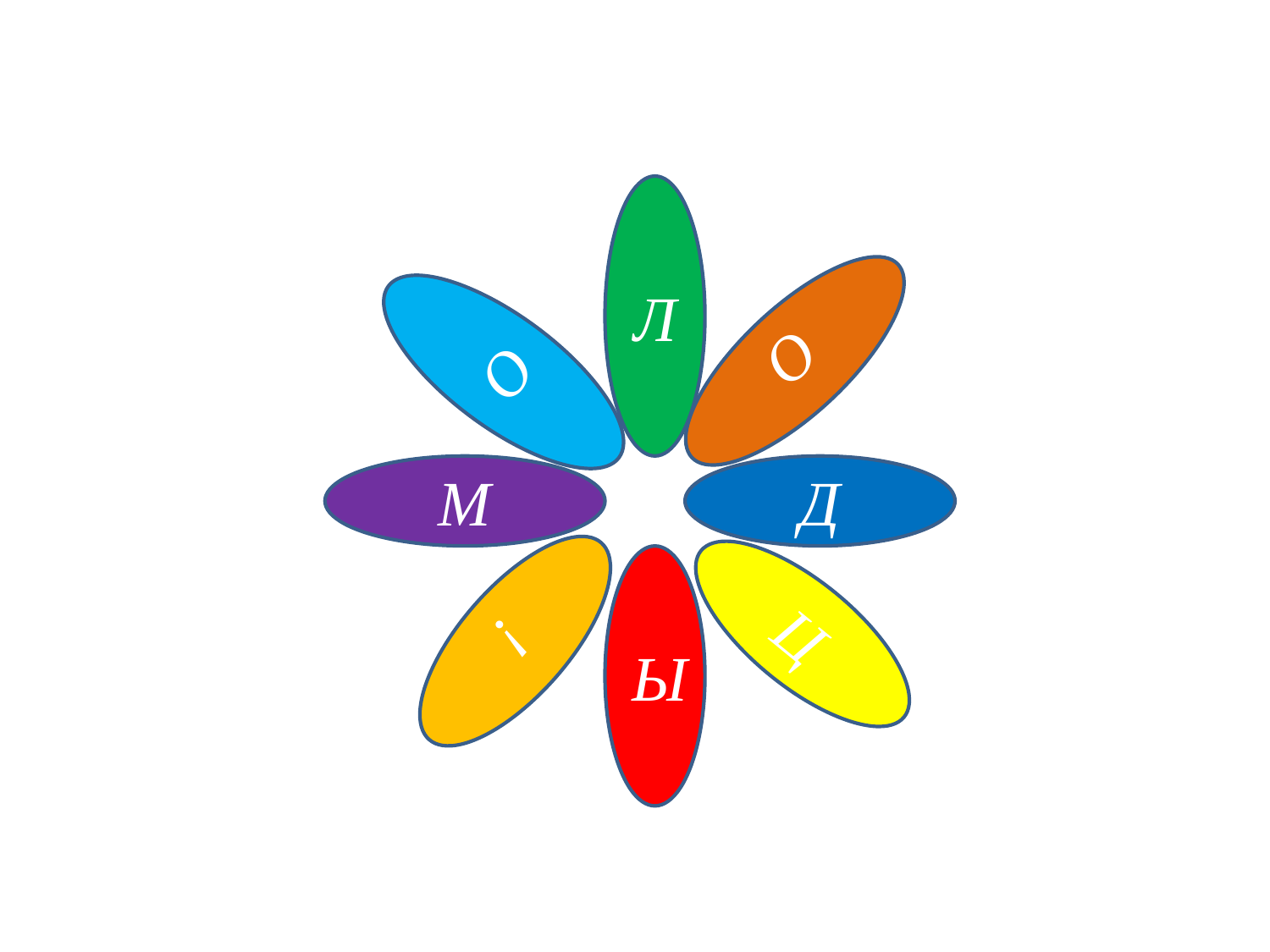

#
Л

О
О
М
Д
Ы
Ц
!